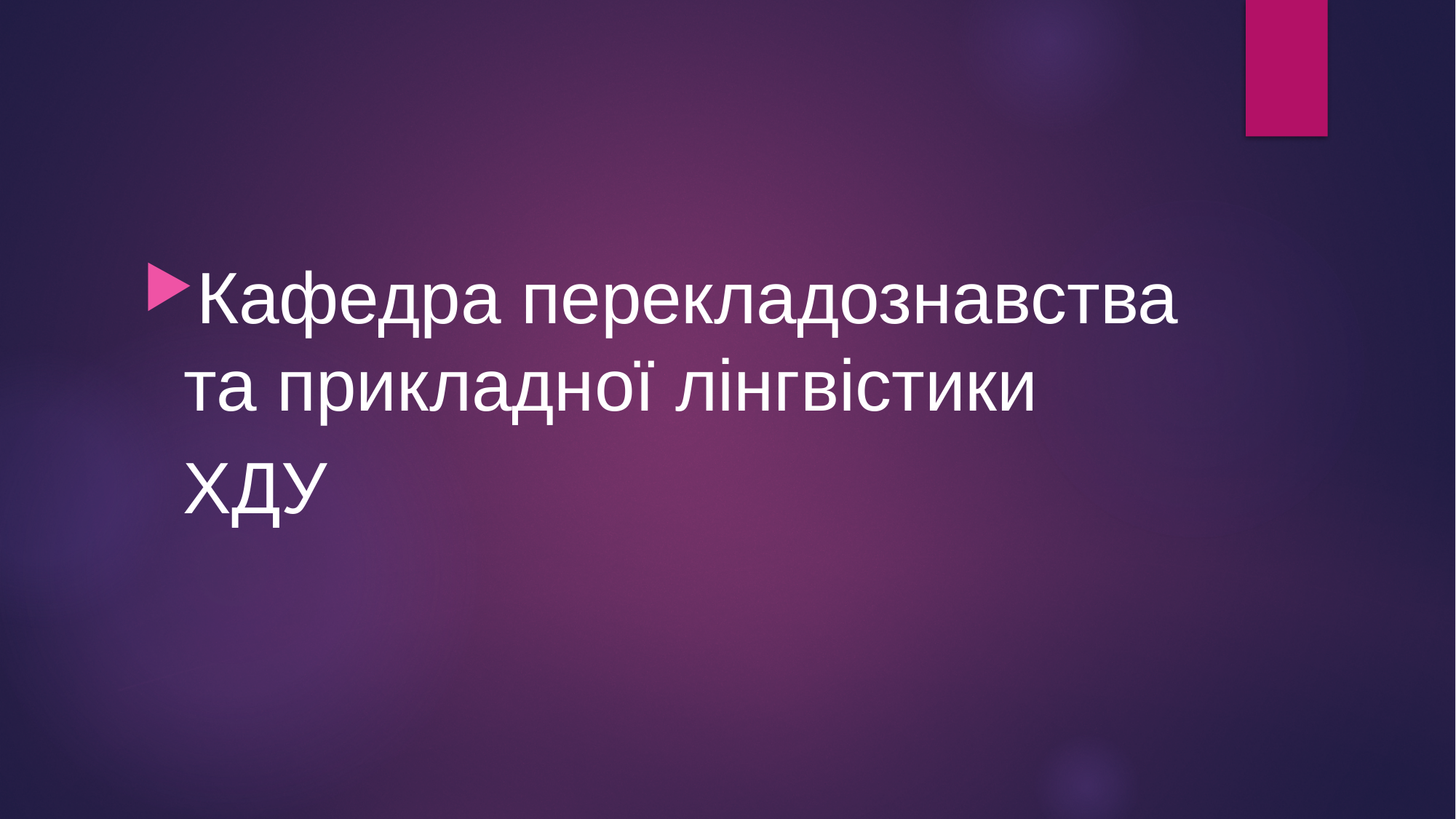

#
Кафедра перекладознавства та прикладної лінгвістики
  ХДУ